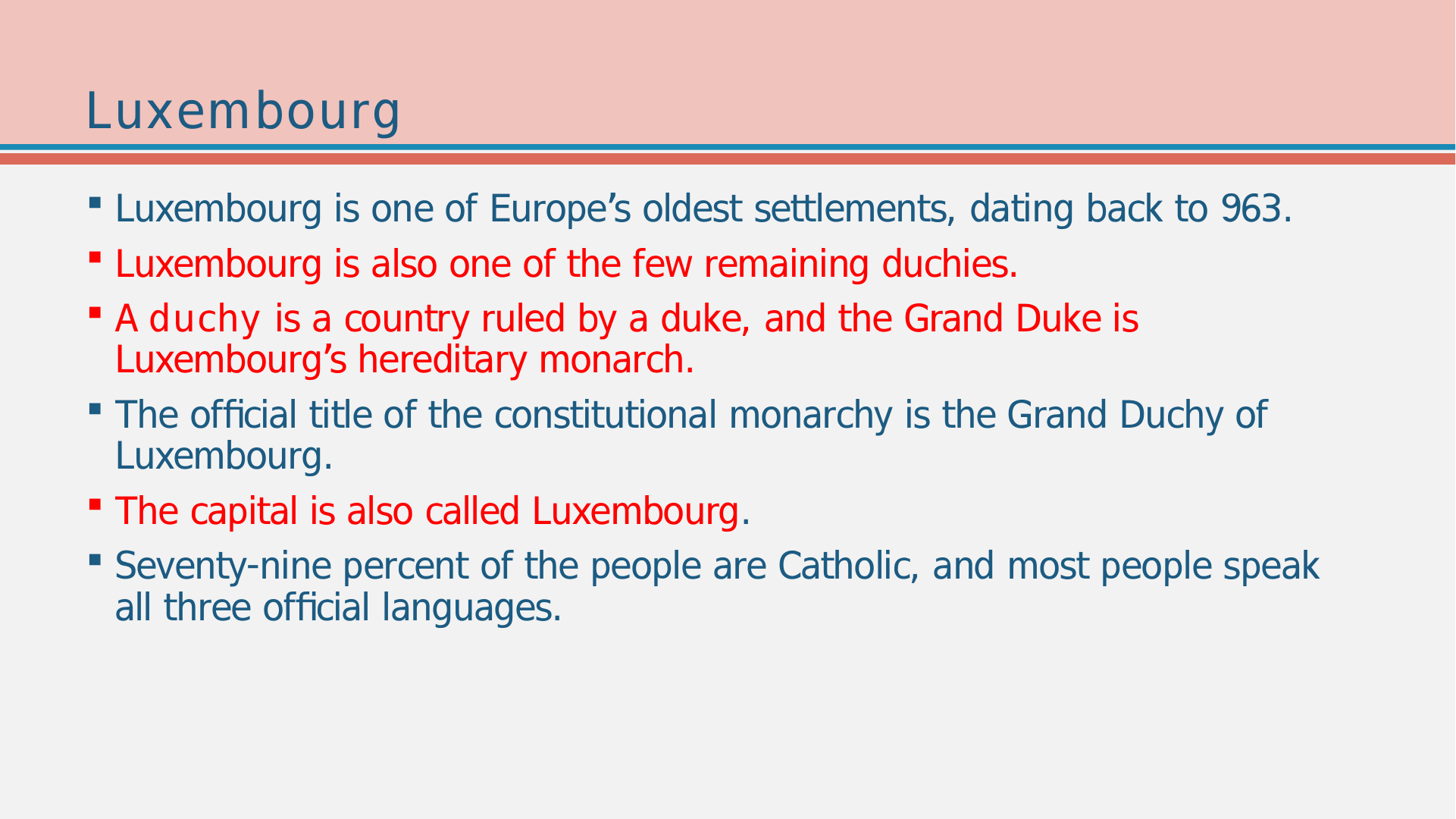

# Luxembourg
Luxembourg is one of Europe’s oldest settlements, dating back to 963.
Luxembourg is also one of the few remaining duchies.
A duchy is a country ruled by a duke, and the Grand Duke is Luxembourg’s hereditary monarch.
The official title of the constitutional monarchy is the Grand Duchy of Luxembourg.
The capital is also called Luxembourg.
Seventy-nine percent of the people are Catholic, and most people speak all three official languages.